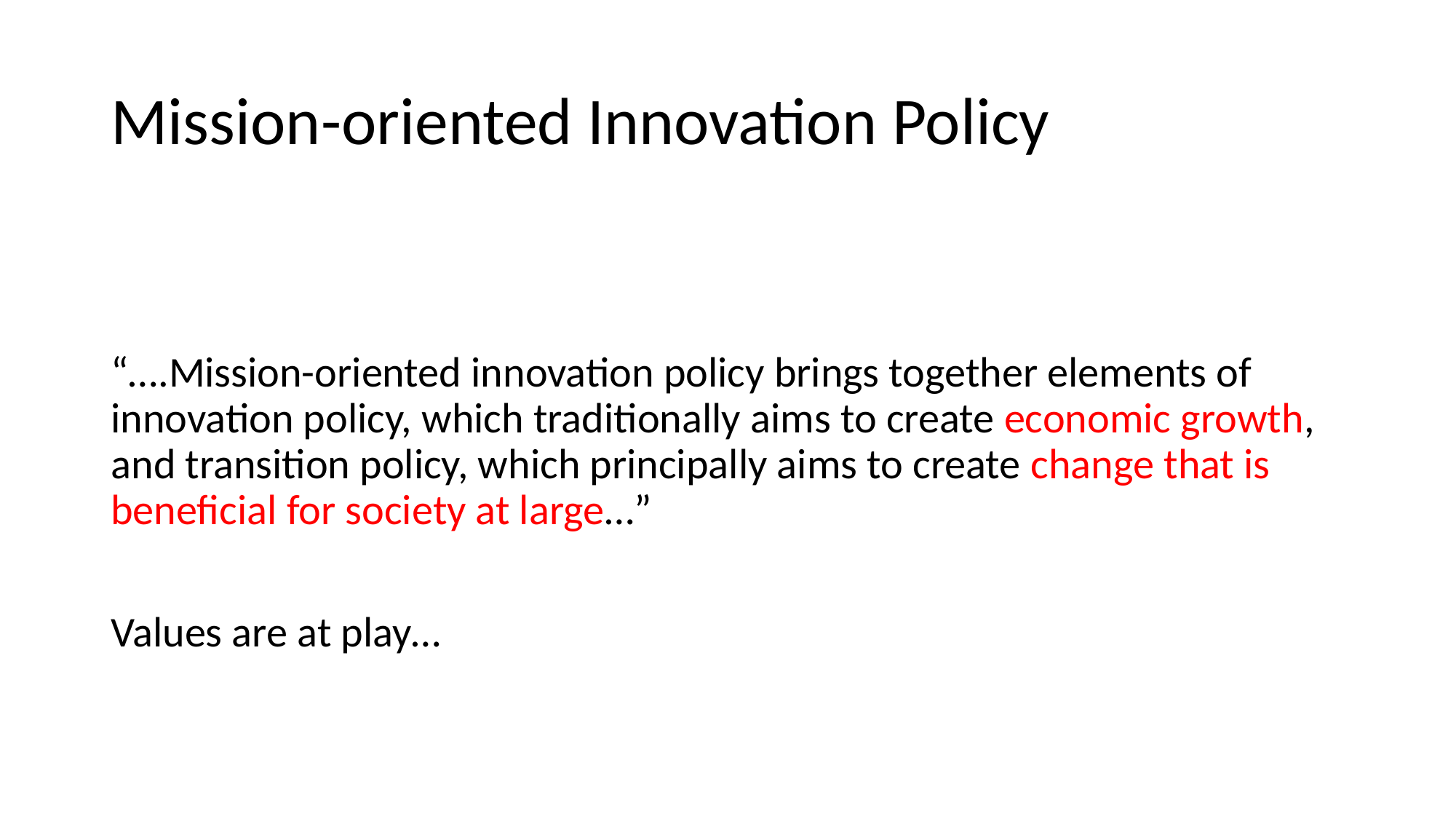

# Mission-oriented Innovation Policy

“….Mission-oriented innovation policy brings together elements of innovation policy, which traditionally aims to create economic growth, and transition policy, which principally aims to create change that is beneficial for society at large…”

Values are at play…